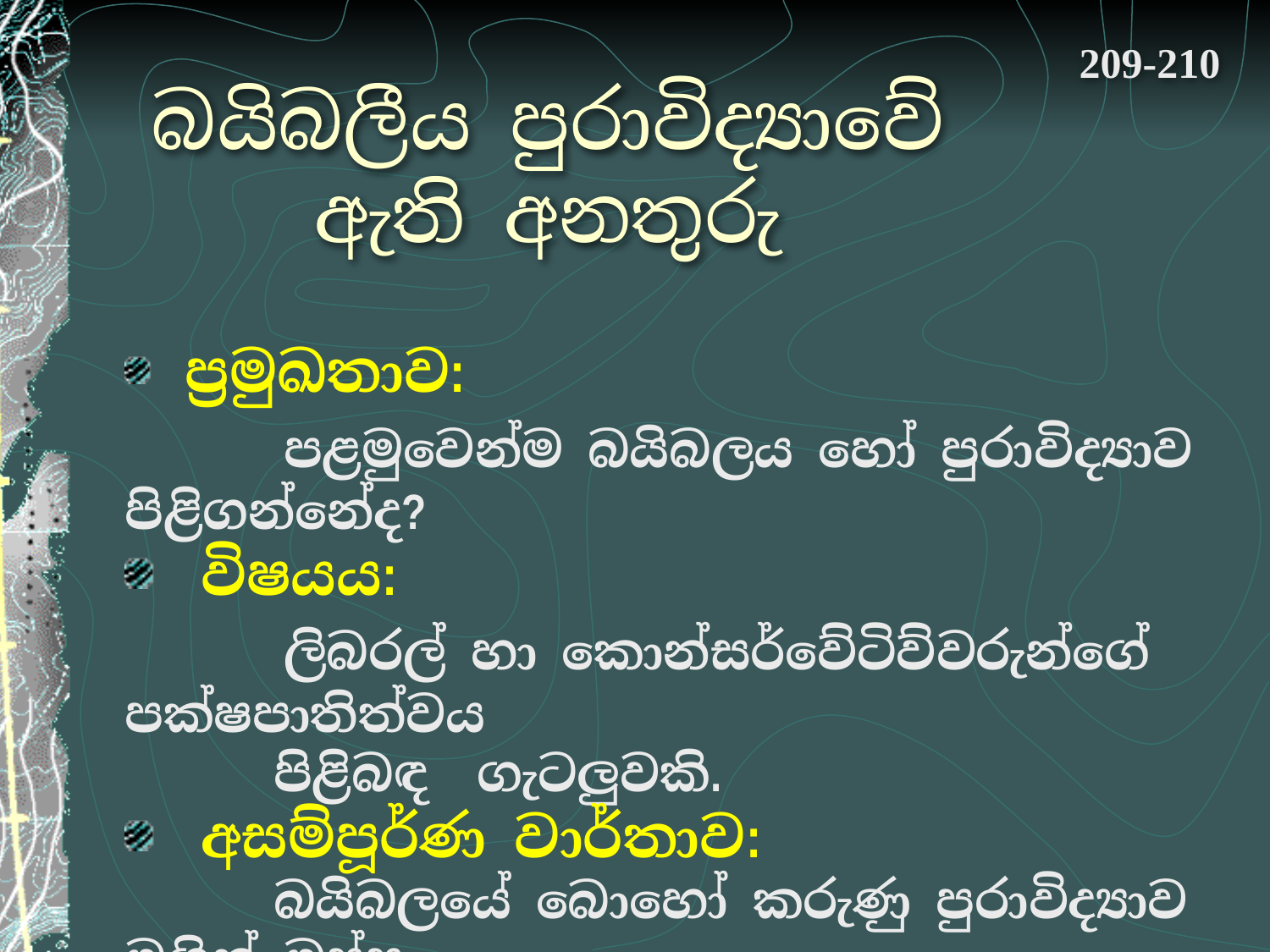

209-210
# බයිබලීය පුරාවිද්‍යාවේ ඇති අනතුරු
 ප්‍රමුඛතාව:
     පළමුවෙන්ම බයිබලය හෝ පුරාවිද්‍යාව පිළිගන්නේද?
 විෂයය:
     ලිබරල් හා කොන්සර්වේටිව්වරුන්ගේ පක්ෂපාතිත්වය
      පිළිබඳ  ගැටලුවකි.
 අසම්පූර්ණ වාර්තාව:
      බයිබලයේ බොහෝ කරුණු පුරාවිද්‍යාව මගින් ඔප්පු
      කළ නොහැකිය.